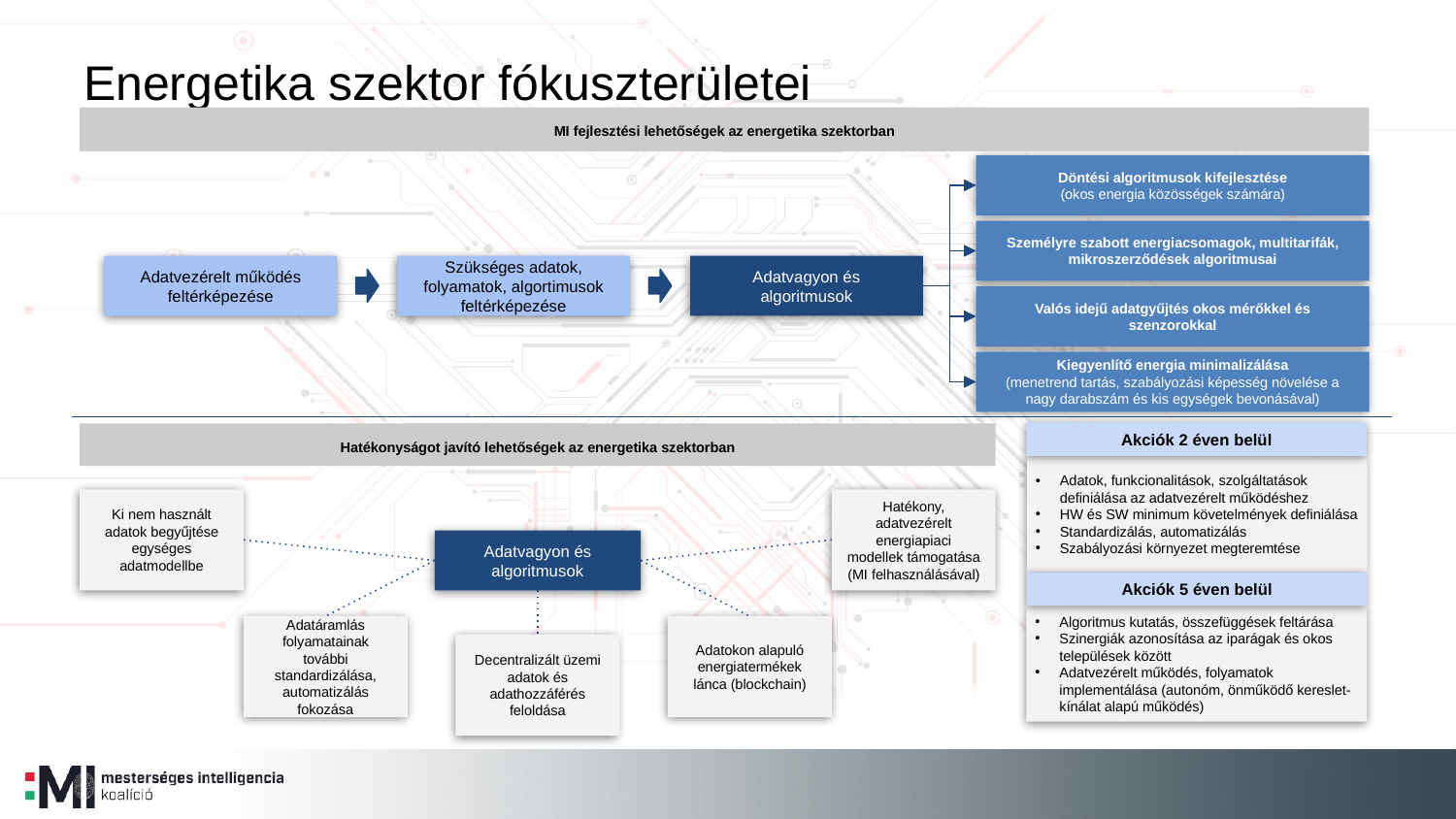

Energetika szektor fókuszterületei
MI fejlesztési lehetőségek az energetika szektorban
Döntési algoritmusok kifejlesztése
(okos energia közösségek számára)
Személyre szabott energiacsomagok, multitarifák, mikroszerződések algoritmusai
Adatvezérelt működés feltérképezése
Szükséges adatok, folyamatok, algortimusok feltérképezése
Adatvagyon és algoritmusok

Valós idejű adatgyűjtés okos mérőkkel és szenzorokkal
Kiegyenlítő energia minimalizálása
(menetrend tartás, szabályozási képesség növelése a nagy darabszám és kis egységek bevonásával)
Akciók 2 éven belül
Hatékonyságot javító lehetőségek az energetika szektorban
Adatok, funkcionalitások, szolgáltatások definiálása az adatvezérelt működéshez
HW és SW minimum követelmények definiálása
Standardizálás, automatizálás
Szabályozási környezet megteremtése
Ki nem használt adatok begyűjtése egységes adatmodellbe
Hatékony, adatvezérelt energiapiaci modellek támogatása (MI felhasználásával)
Adatvagyon és algoritmusok
Akciók 5 éven belül
Algoritmus kutatás, összefüggések feltárása
Szinergiák azonosítása az iparágak és okos települések között
Adatvezérelt működés, folyamatok implementálása (autonóm, önműködő kereslet-kínálat alapú működés)
Adatáramlás folyamatainak további standardizálása, automatizálás fokozása
Adatokon alapuló energiatermékek lánca (blockchain)
Decentralizált üzemi adatok és adathozzáférés feloldása